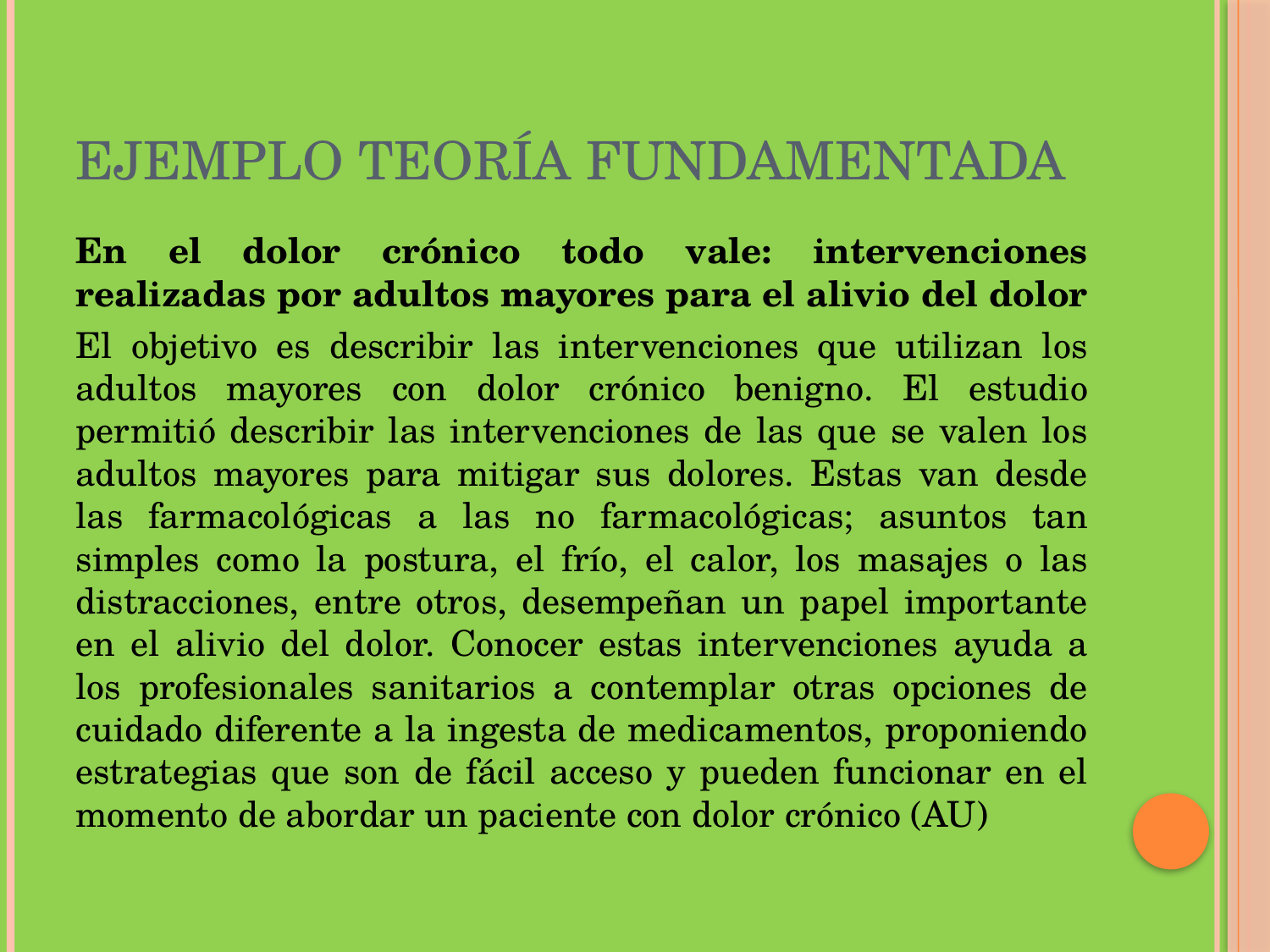

# Ejemplo Teoría fundamentada
En el dolor crónico todo vale: intervenciones realizadas por adultos mayores para el alivio del dolor
El objetivo es describir las intervenciones que utilizan los adultos mayores con dolor crónico benigno. El estudio permitió describir las intervenciones de las que se valen los adultos mayores para mitigar sus dolores. Estas van desde las farmacológicas a las no farmacológicas; asuntos tan simples como la postura, el frío, el calor, los masajes o las distracciones, entre otros, desempeñan un papel importante en el alivio del dolor. Conocer estas intervenciones ayuda a los profesionales sanitarios a contemplar otras opciones de cuidado diferente a la ingesta de medicamentos, proponiendo estrategias que son de fácil acceso y pueden funcionar en el momento de abordar un paciente con dolor crónico (AU)